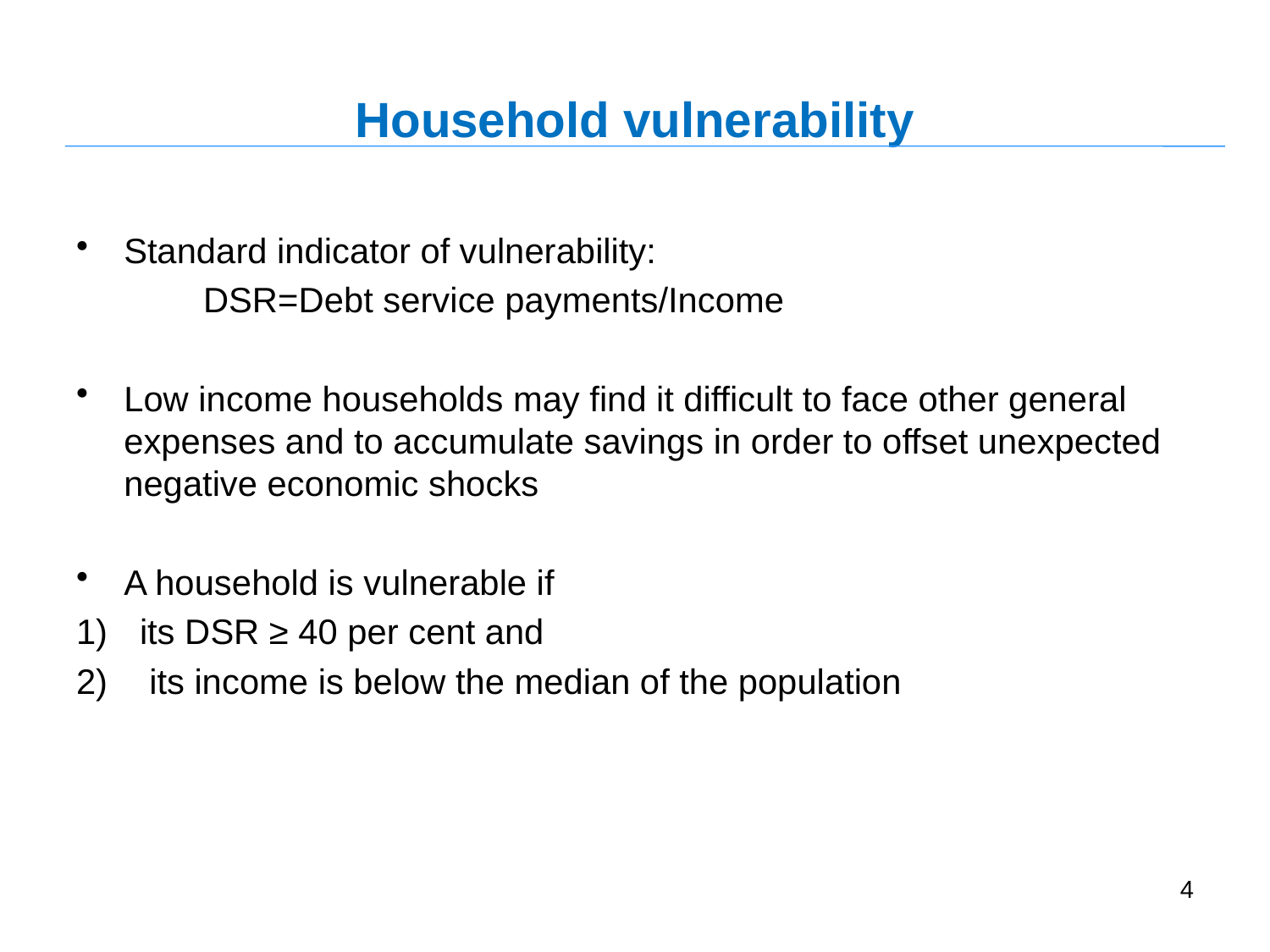

# Household vulnerability

Standard indicator of vulnerability:
	DSR=Debt service payments/Income

Low income households may find it difficult to face other general expenses and to accumulate savings in order to offset unexpected negative economic shocks

A household is vulnerable if
its DSR ≥ 40 per cent and
 its income is below the median of the population
4